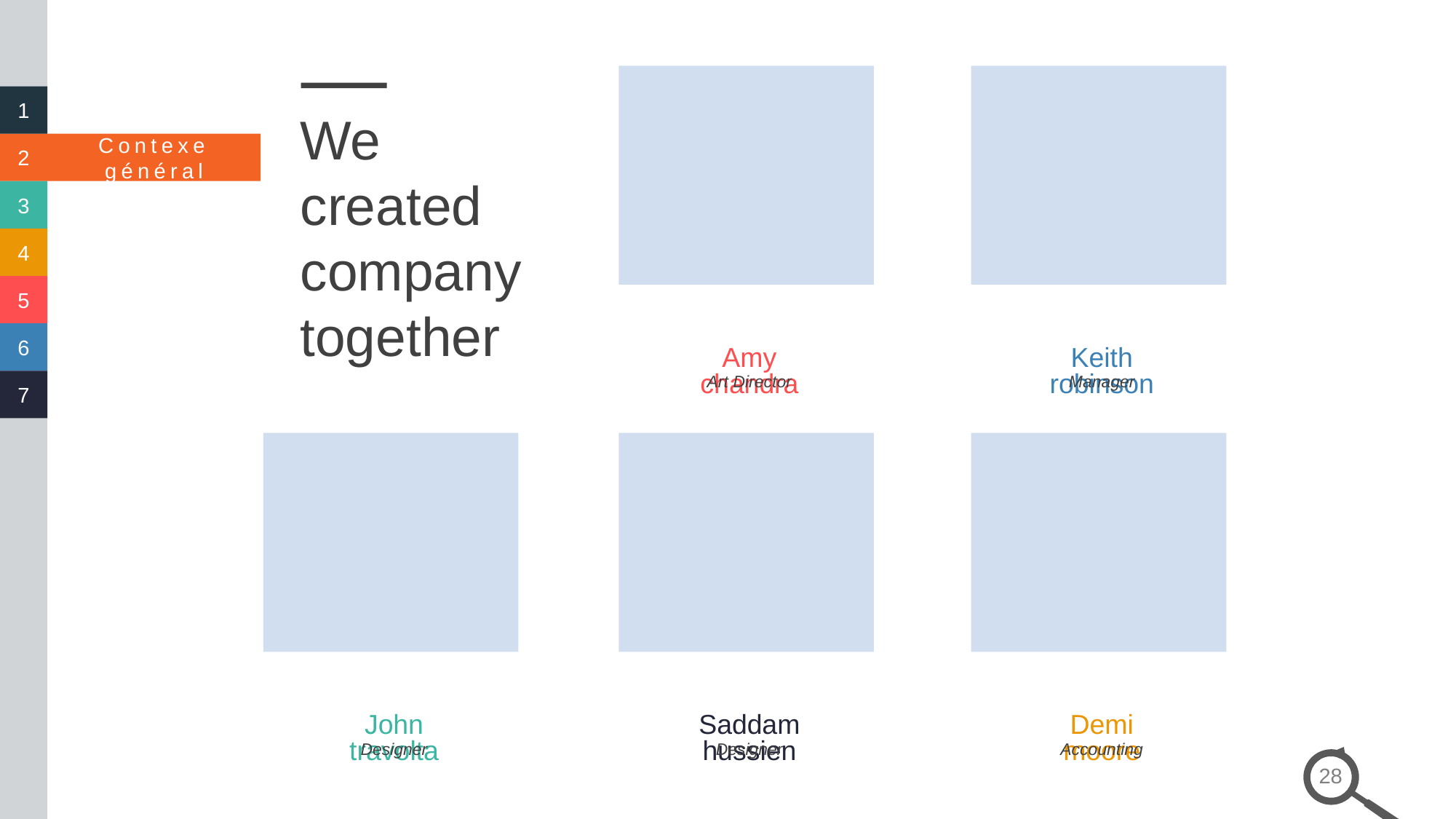

We created company together
Amy chandra
Keith robinson
Art Director
Manager

John travolta
Saddam hussien
Demi moore
Designer
Designer
Accounting

28